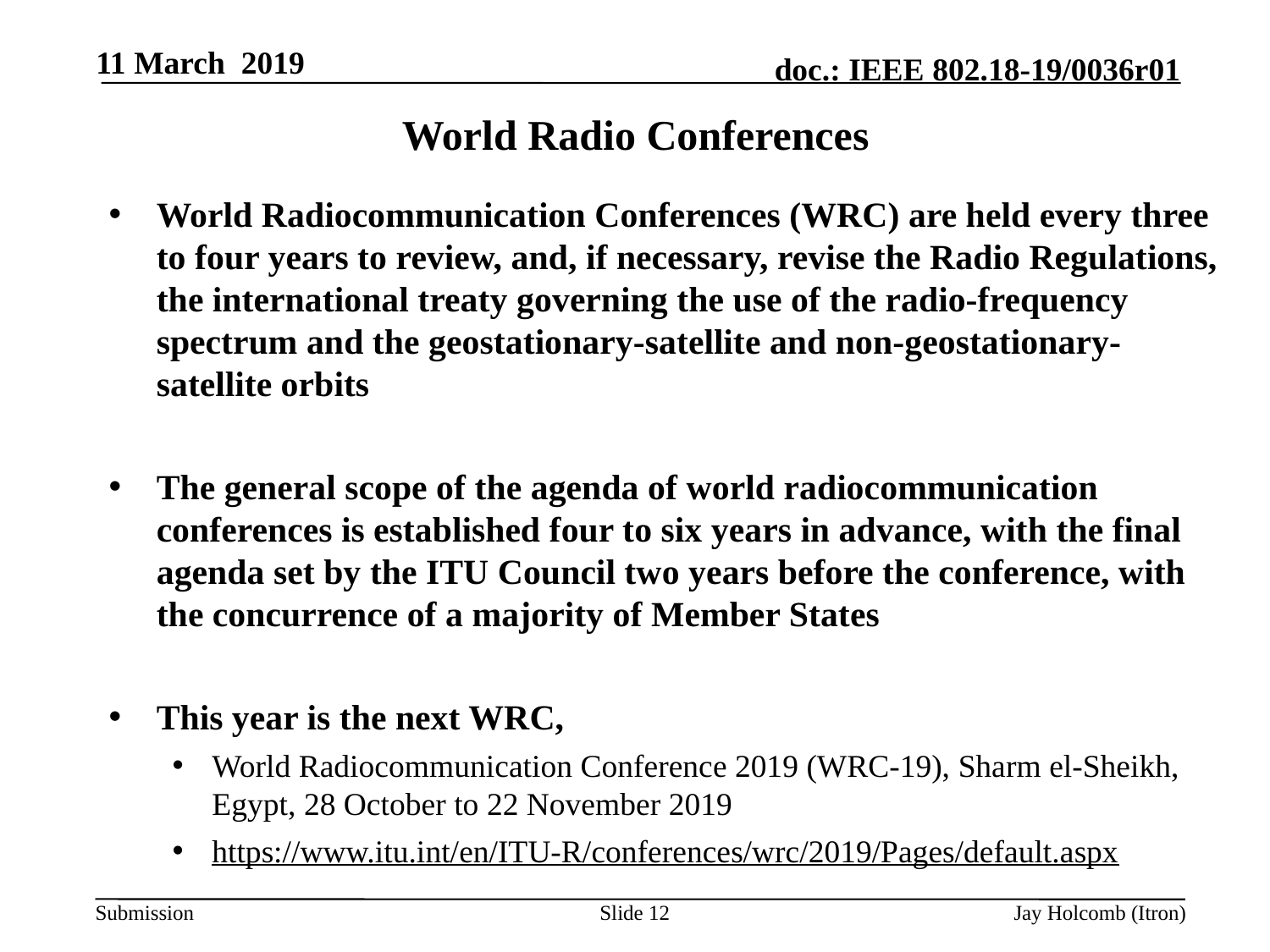

11 March  2019
# World Radio Conferences
World Radiocommunication Conferences (WRC) are held every three to four years to review, and, if necessary, revise the Radio Regulations, the international treaty governing the use of the radio-frequency spectrum and the geostationary-satellite and non-geostationary-satellite orbits

The general scope of the agenda of world radiocommunication conferences is established four to six years in advance, with the final agenda set by the ITU Council two years before the conference, with the concurrence of a majority of Member States

This year is the next WRC,
World Radiocommunication Conference 2019 (WRC-19), Sharm el-Sheikh, Egypt, 28 October to 22 November 2019
https://www.itu.int/en/ITU-R/conferences/wrc/2019/Pages/default.aspx

Slide 12
Jay Holcomb (Itron)